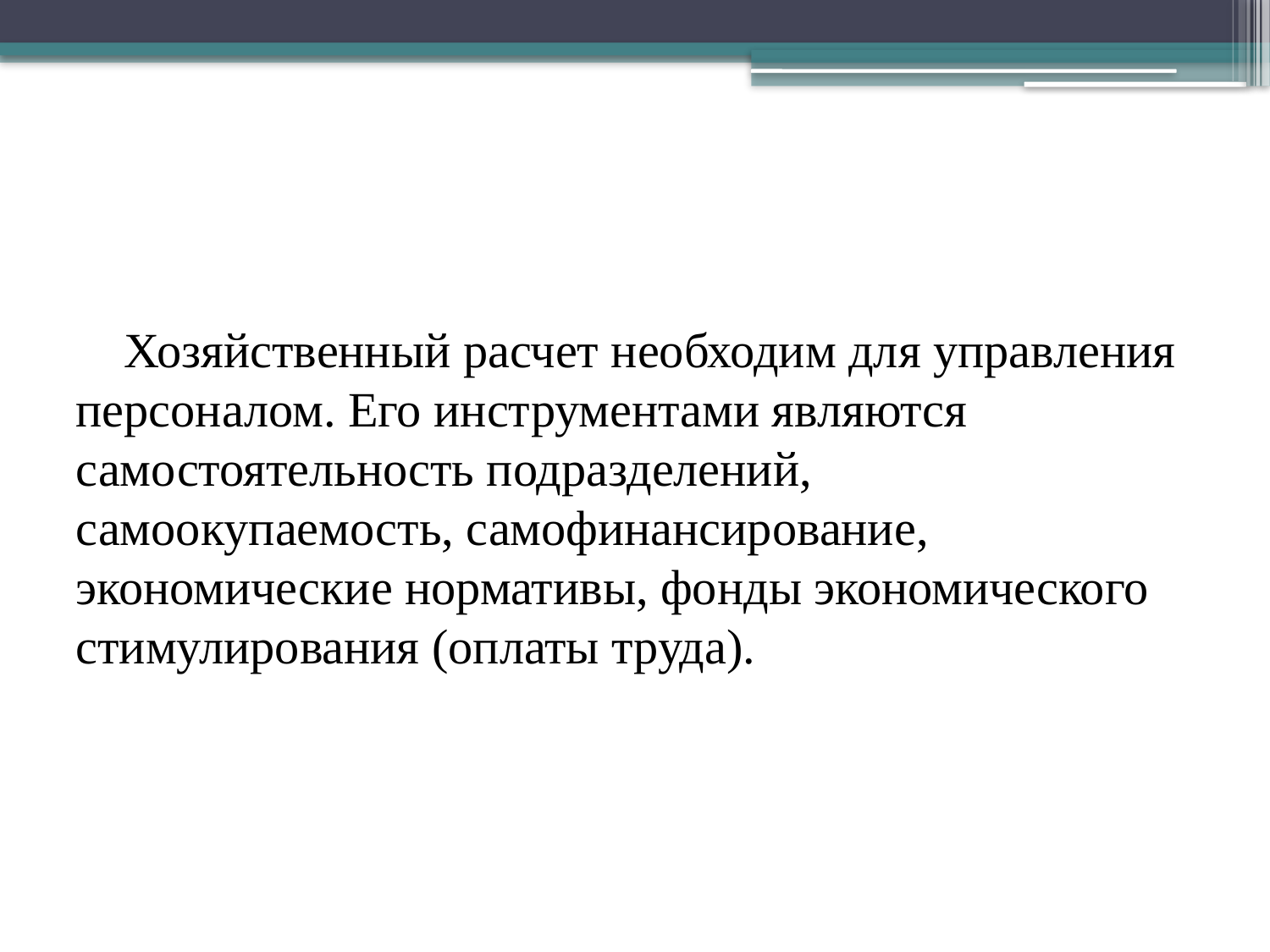

Хозяйственный расчет необходим для управления персоналом. Его инструментами являются самостоятельность подразделений, самоокупаемость, самофинансирование, экономические нормативы, фонды экономического стимулирования (оплаты труда).